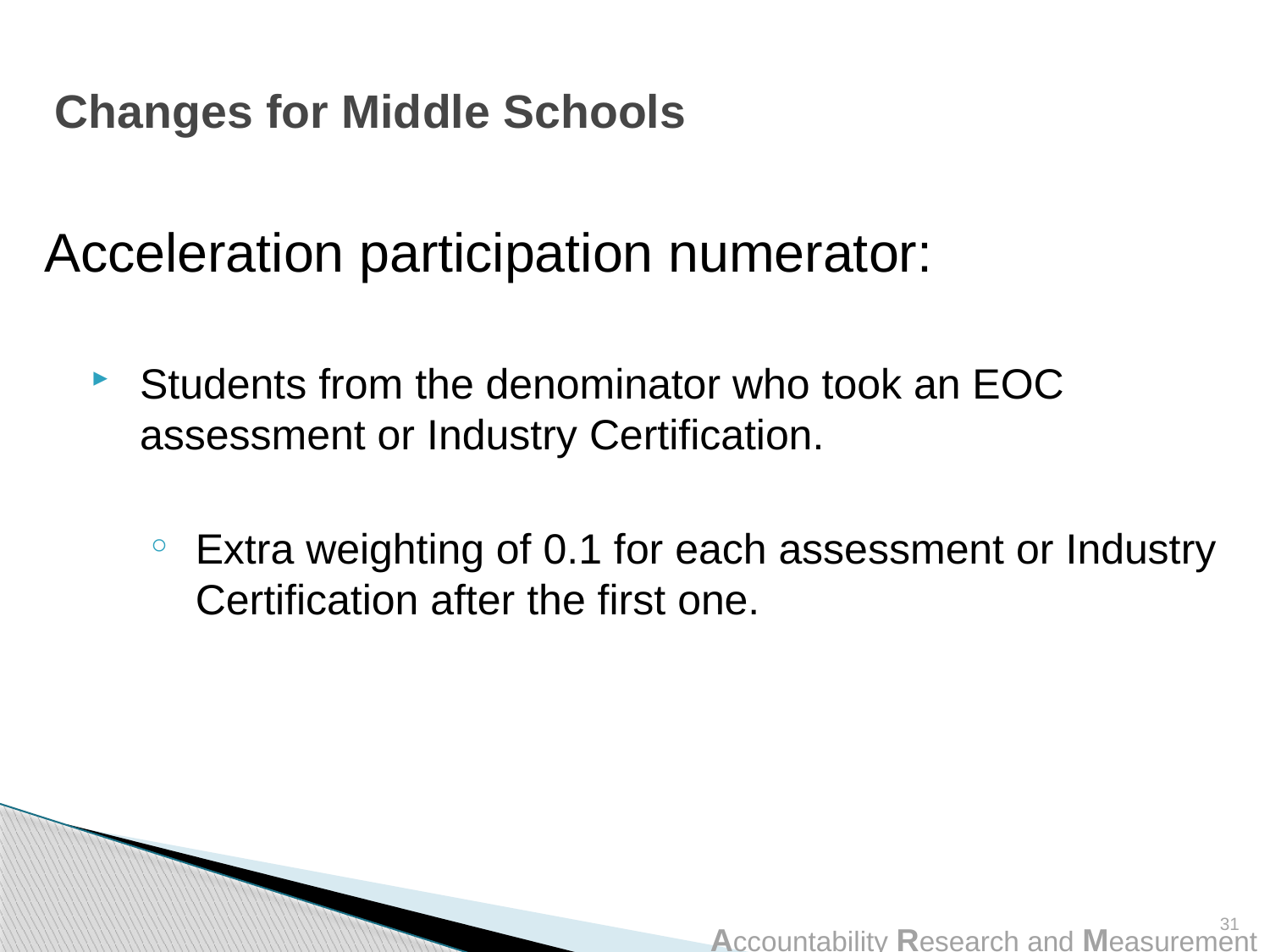

# Changes for Middle Schools
Acceleration participation numerator:

Students from the denominator who took an EOC assessment or Industry Certification.

Extra weighting of 0.1 for each assessment or Industry Certification after the first one.

31